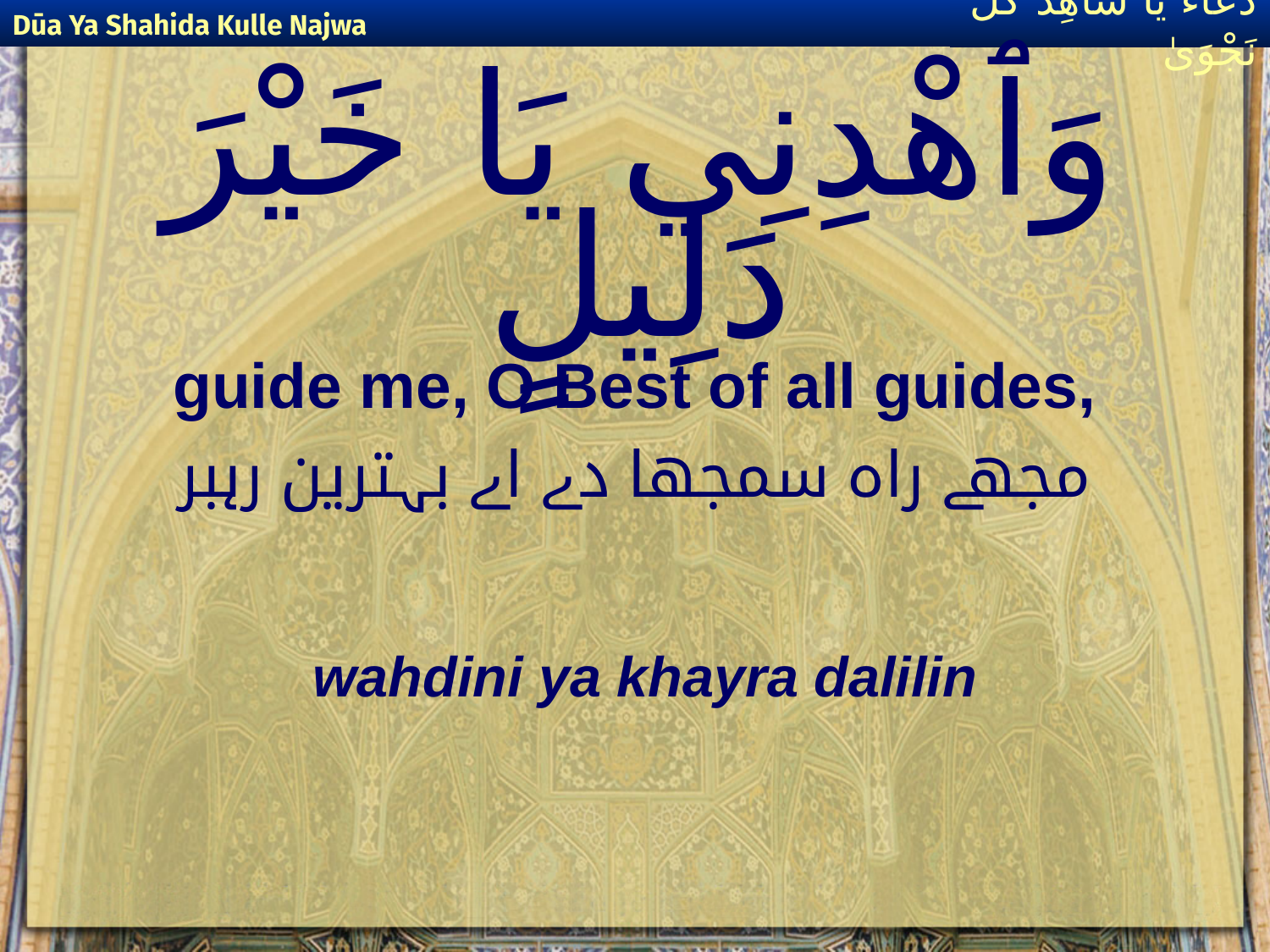

Dūa Ya Shahida Kulle Najwa
دُعَاءٌ يَا شَاهِدَ كُلِّ نَجْوَىٰ
# وَٱهْدِنِي يَا خَيْرَ دَلِيلٍ
guide me, O Best of all guides,
مجھے راہ سمجھا دے اے بہترین رہبر
wahdini ya khayra dalilin